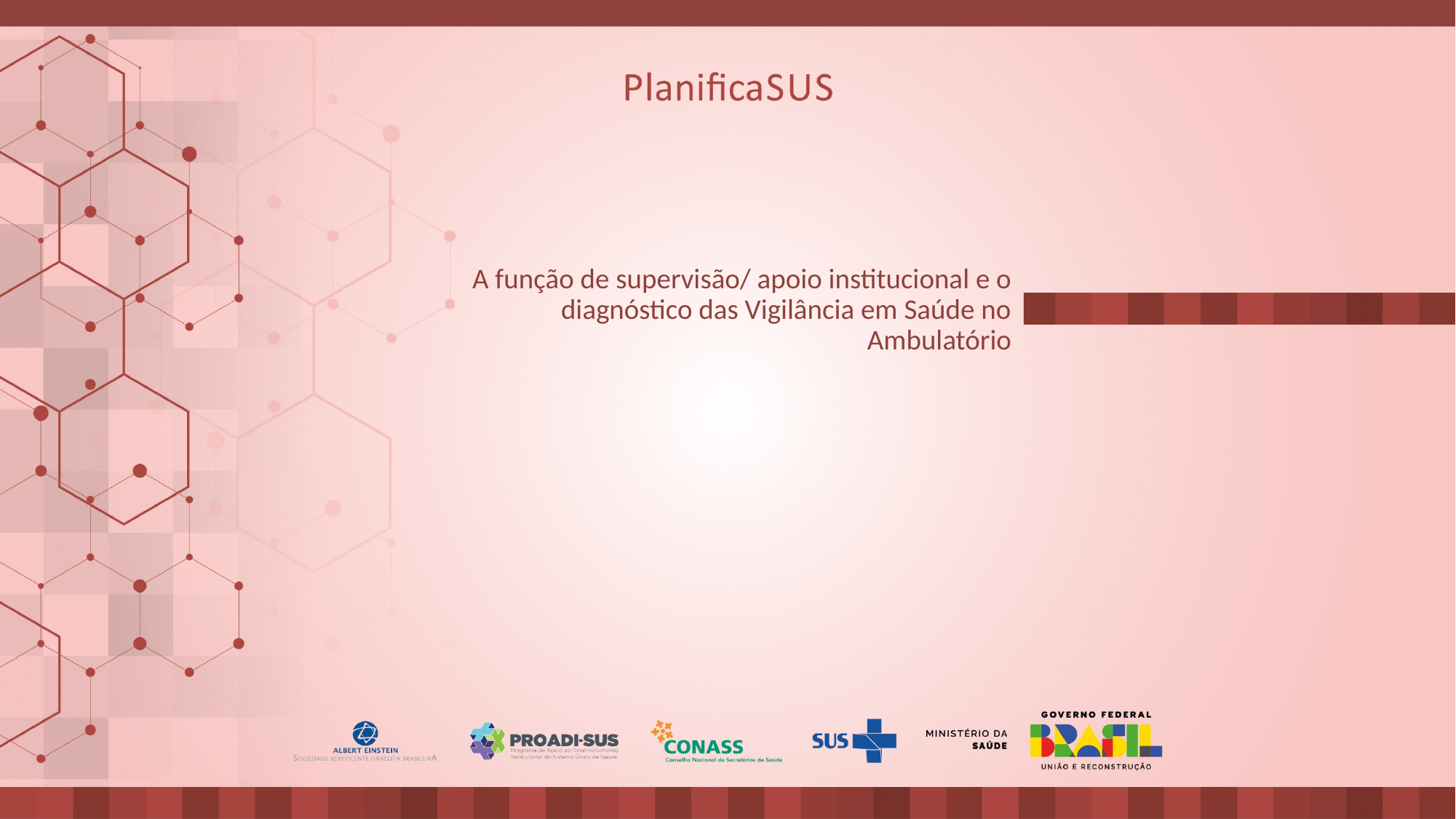

# A função de supervisão/ apoio institucional e o diagnóstico das Vigilância em Saúde no Ambulatório